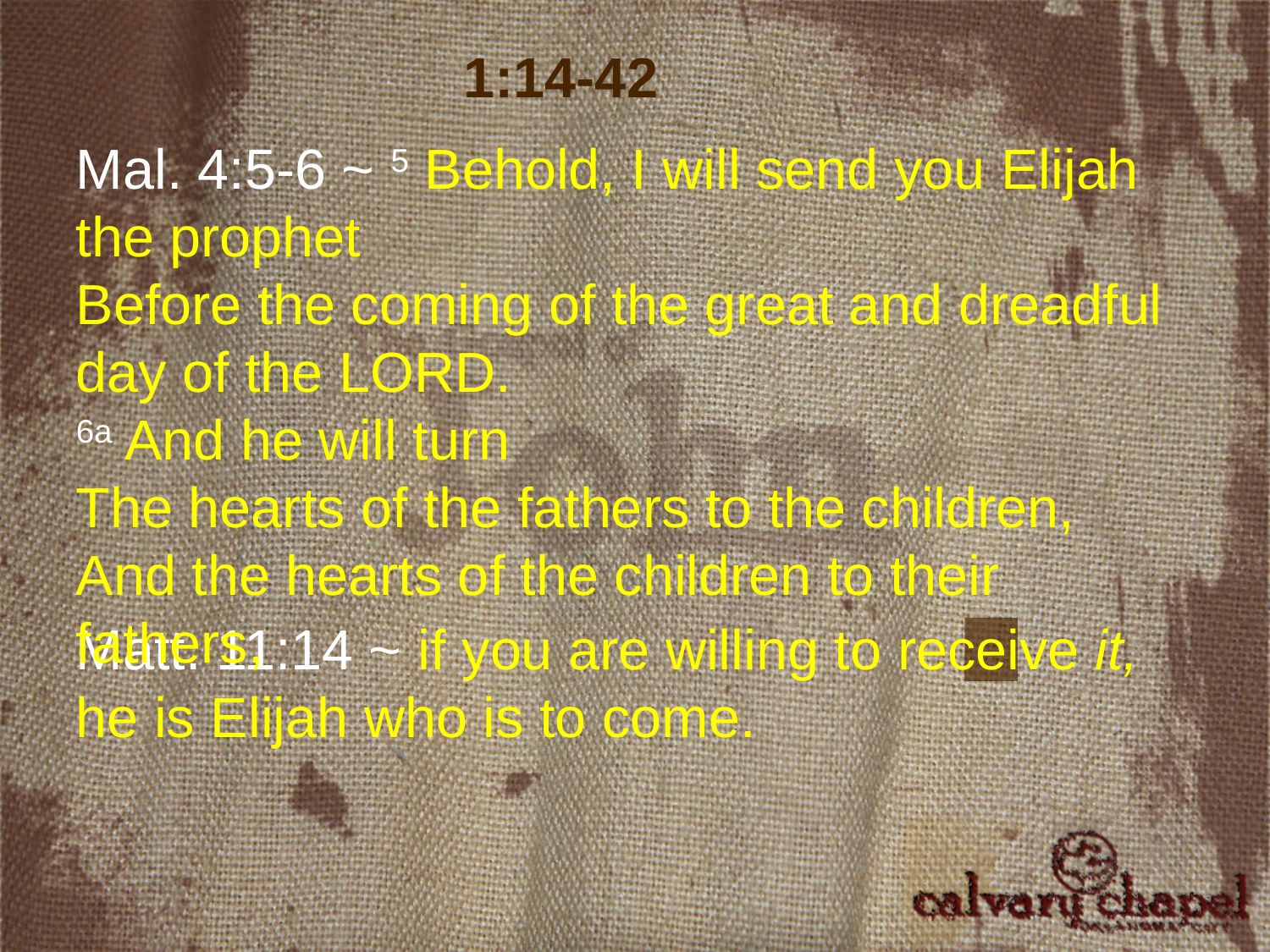

1:14-42
Mal. 4:5-6 ~ 5 Behold, I will send you Elijah the prophet
Before the coming of the great and dreadful day of the LORD.
6a And he will turn
The hearts of the fathers to the children,
And the hearts of the children to their fathers,

Matt. 11:14 ~ if you are willing to receive it, he is Elijah who is to come.